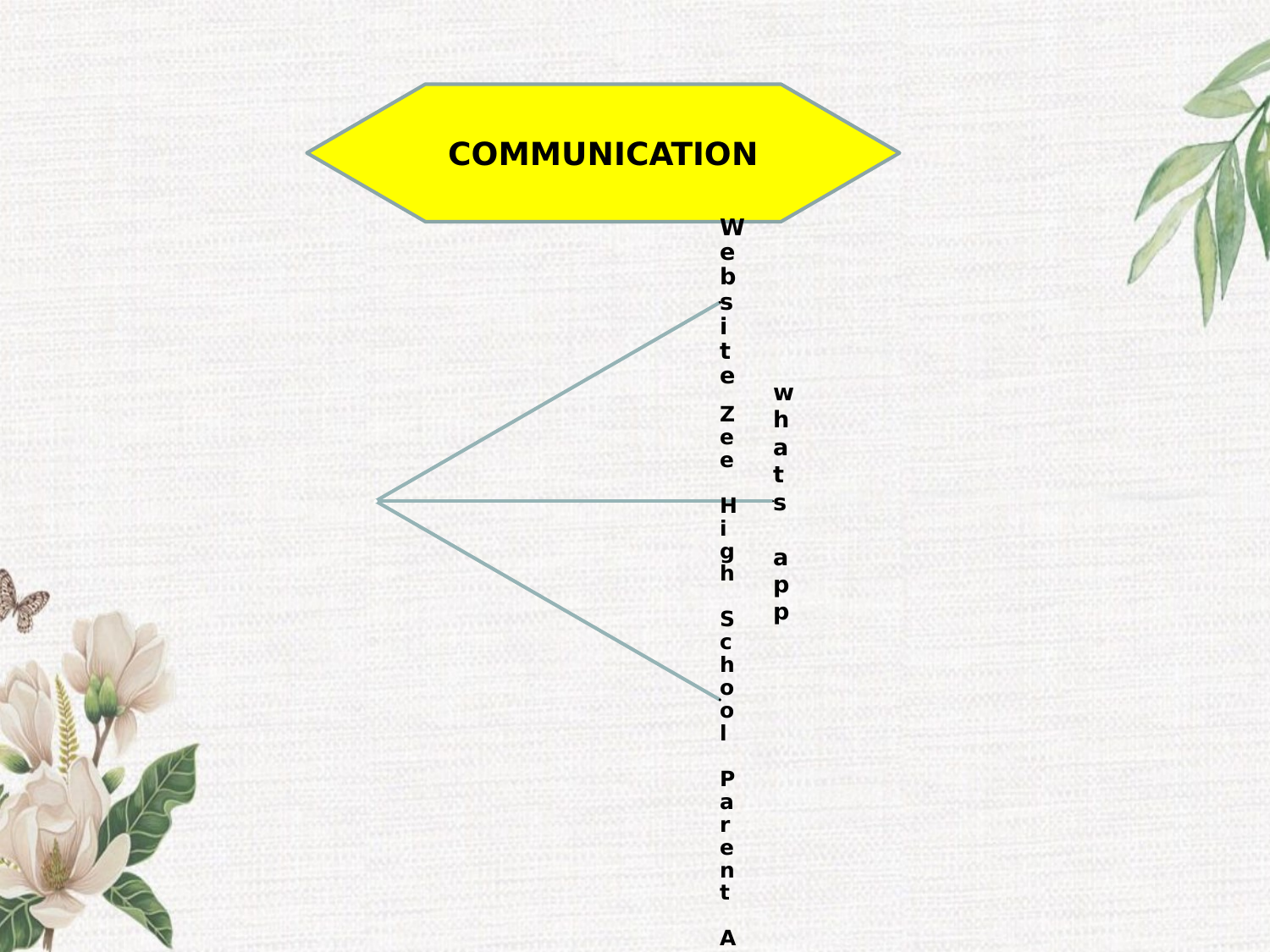

COMMUNICATION
Website
whats app
Zee High School Parent App